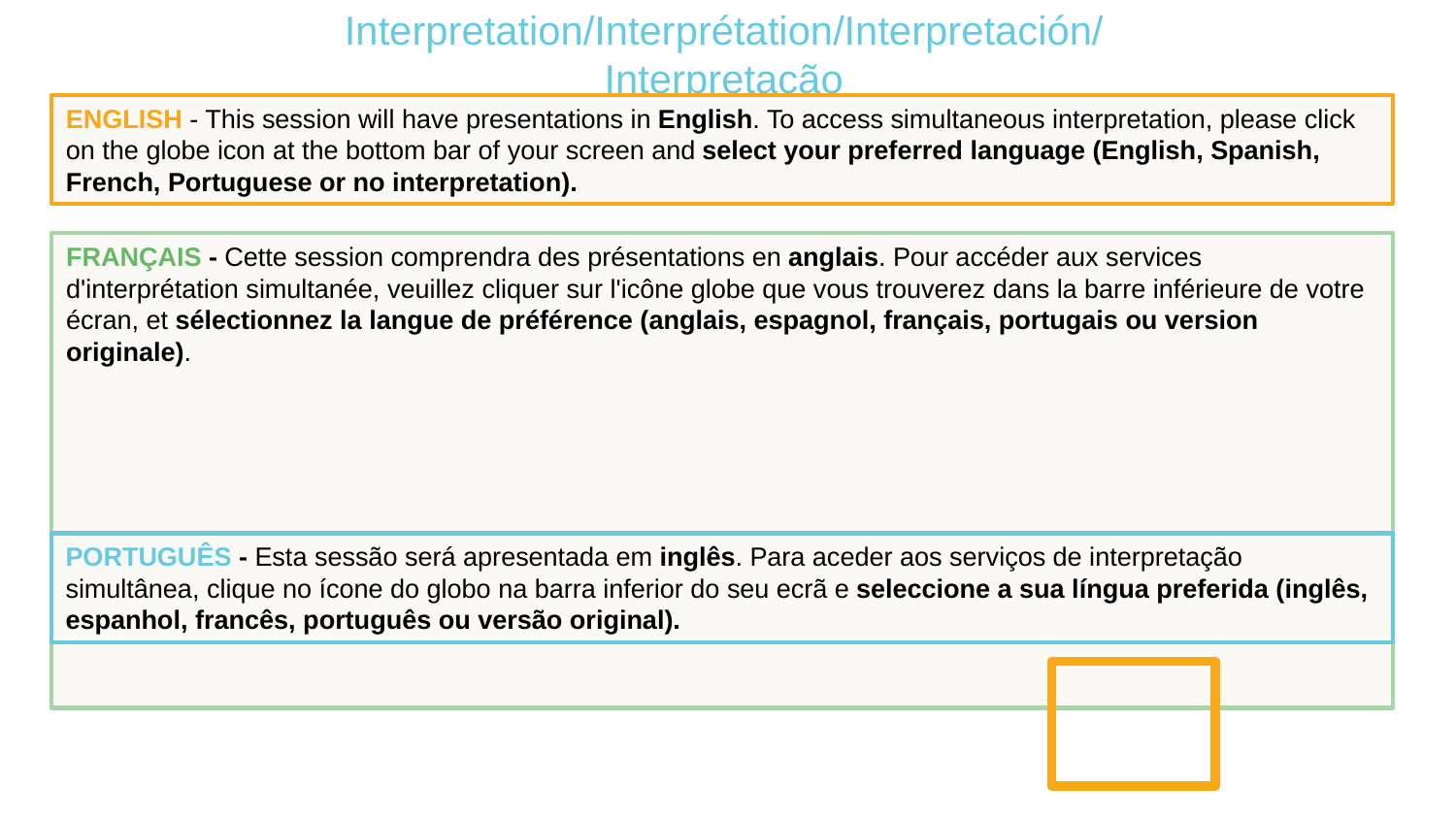

# Interpretation/Interprétation/Interpretación/Interpretação
ENGLISH - This session will have presentations in English. To access simultaneous interpretation, please click on the globe icon at the bottom bar of your screen and select your preferred language (English, Spanish, French, Portuguese or no interpretation).
français - Cette session comprendra des présentations en anglais. Pour accéder aux services d'interprétation simultanée, veuillez cliquer sur l'icône globe que vous trouverez dans la barre inférieure de votre écran, et sélectionnez la langue de préférence (anglais, espagnol, français, portugais ou version originale).
Español - Esta sesión tendrá presentaciones en inglés. Para acceder a los servicios de interpretación simultánea, por favor haga clic en el icono del globo que encontrará en la barra inferior de su pantalla, y seleccione su idioma de preferencia (inglés, español, francés, portugués o versión original).
PORTUGUÊS - Esta sessão será apresentada em inglês. Para aceder aos serviços de interpretação simultânea, clique no ícone do globo na barra inferior do seu ecrã e seleccione a sua língua preferida (inglês, espanhol, francês, português ou versão original).